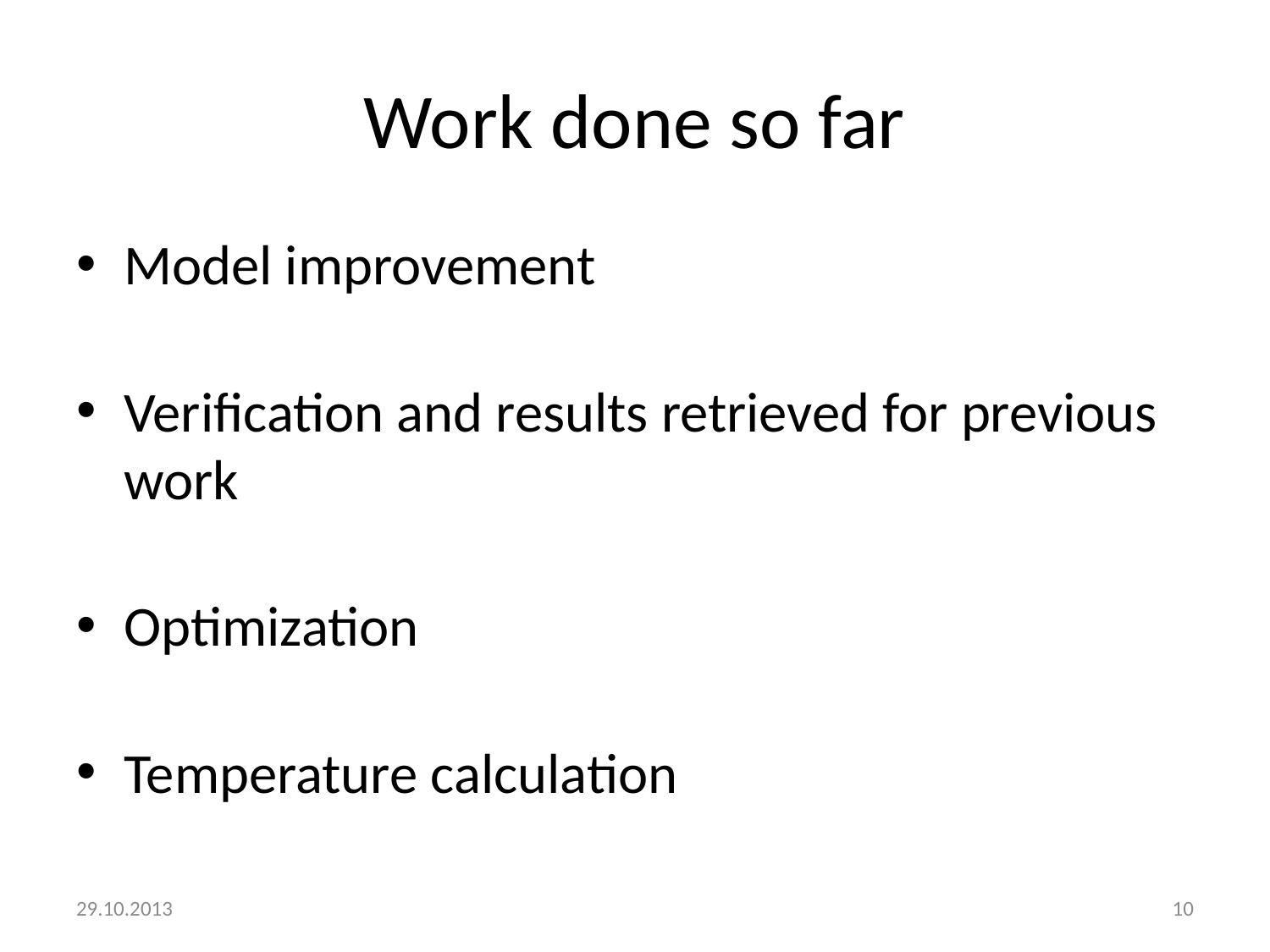

# Work done so far
Model improvement
Verification and results retrieved for previous work
Optimization
Temperature calculation

29.10.2013
10